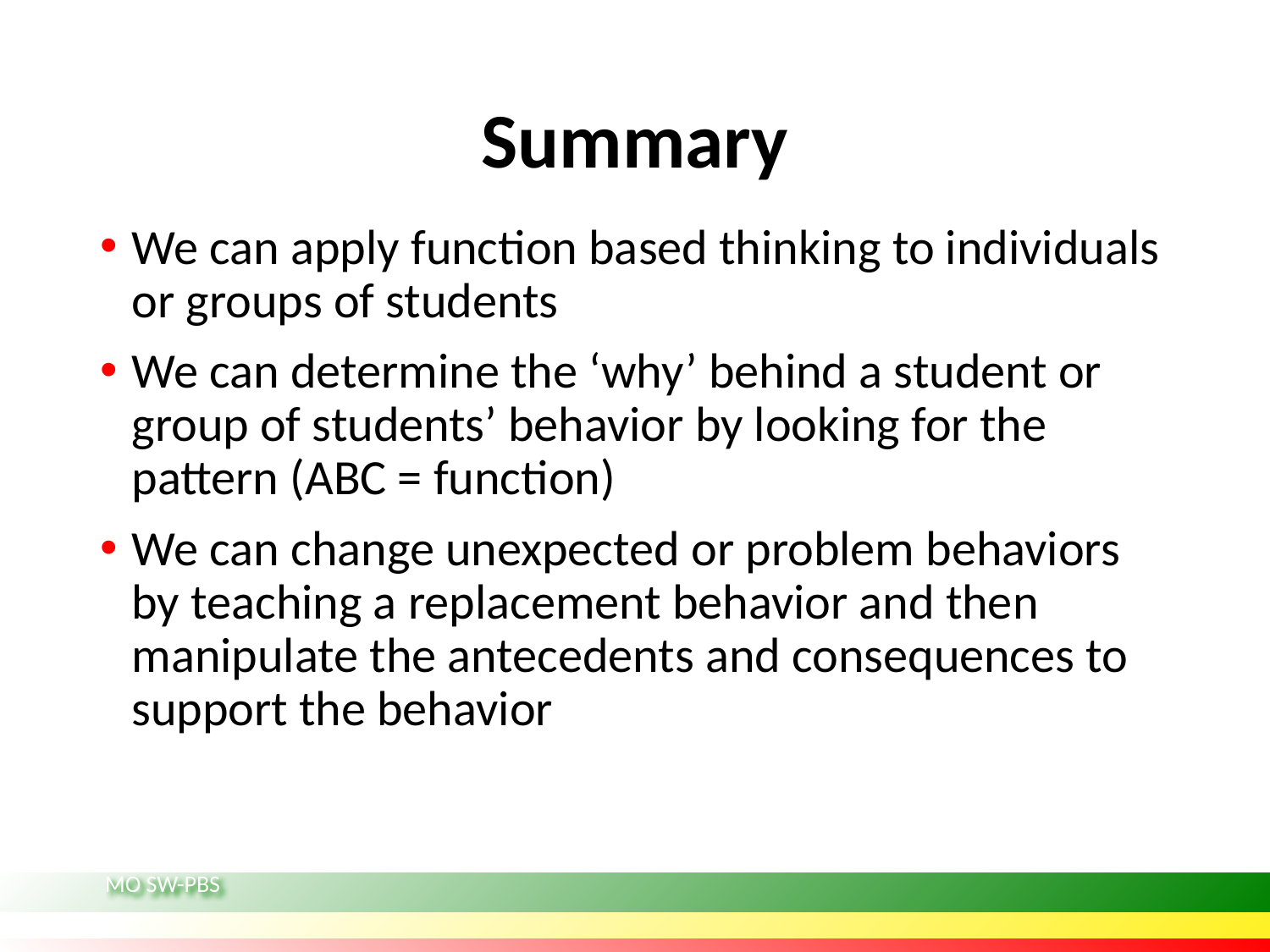

# Summary
We can apply function based thinking to individuals or groups of students
We can determine the ‘why’ behind a student or group of students’ behavior by looking for the pattern (ABC = function)
We can change unexpected or problem behaviors by teaching a replacement behavior and then manipulate the antecedents and consequences to support the behavior